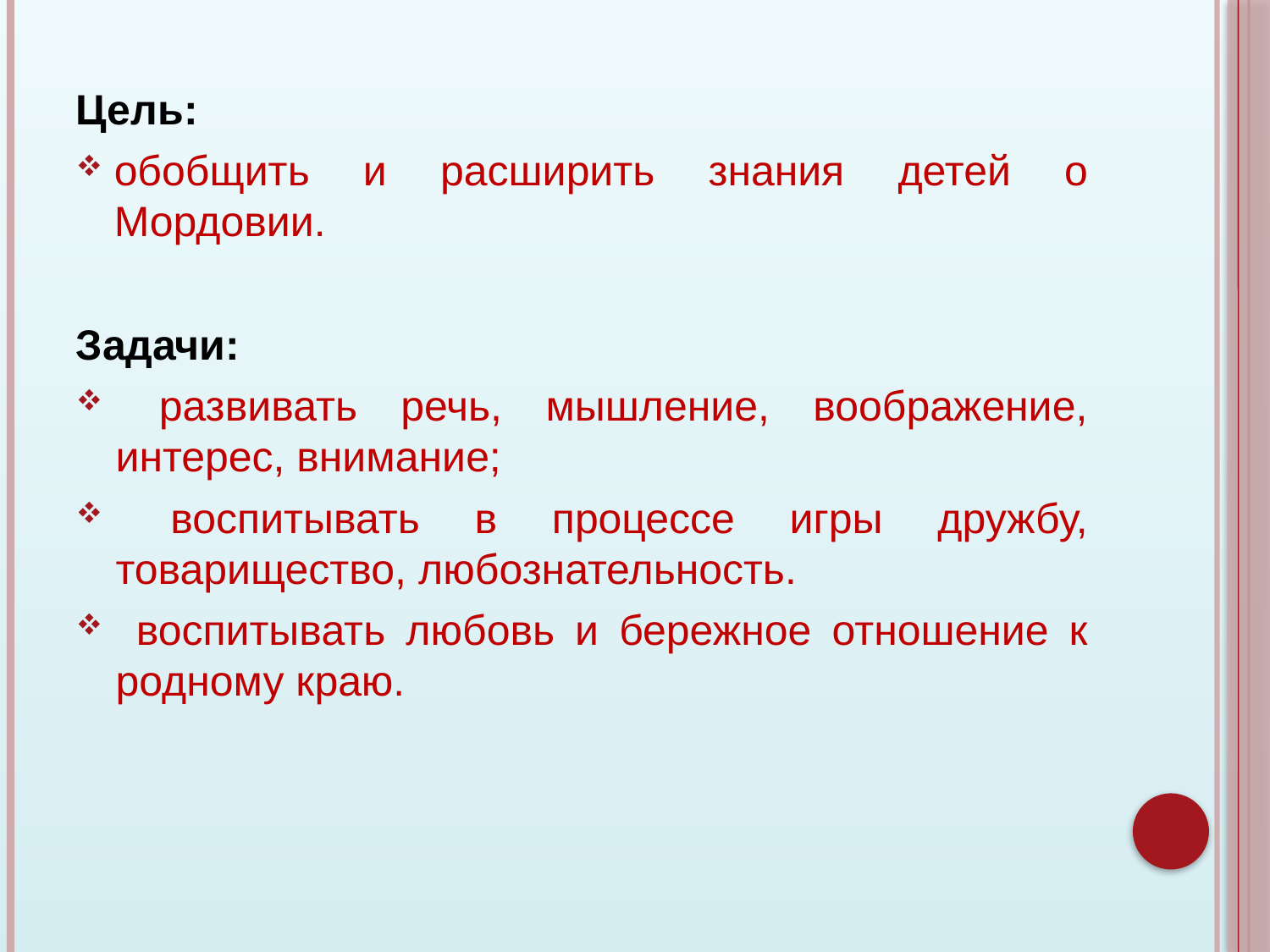

Цель:
обобщить и расширить знания детей о Мордовии.

Задачи:
 развивать речь, мышление, воображение, интерес, внимание;
 воспитывать в процессе игры дружбу, товарищество, любознательность.
 воспитывать любовь и бережное отношение к родному краю.